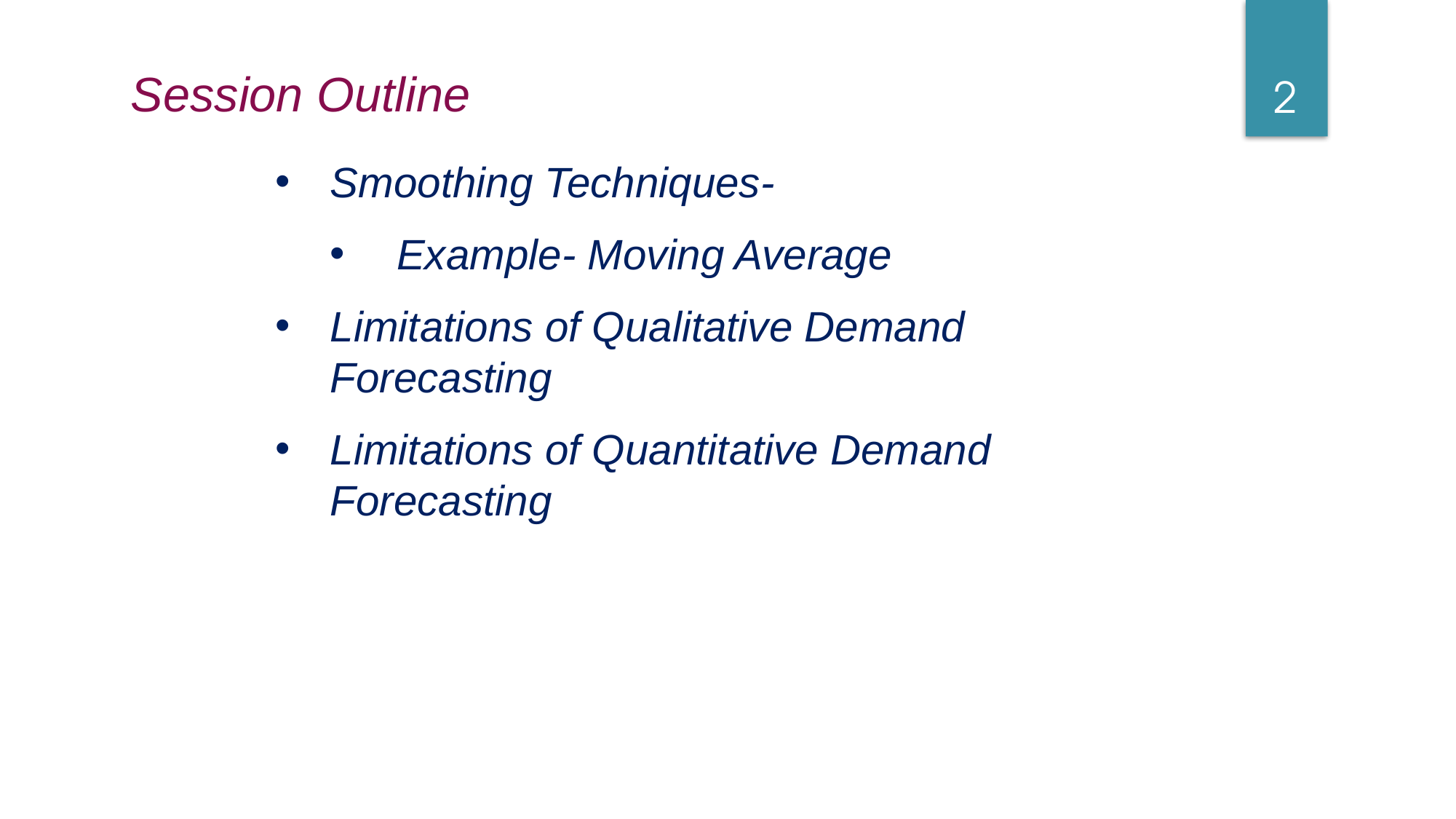

2
Session Outline
Smoothing Techniques-
 Example- Moving Average
Limitations of Qualitative Demand Forecasting
Limitations of Quantitative Demand Forecasting
Dr.Sumudu Perera
24/05/2018